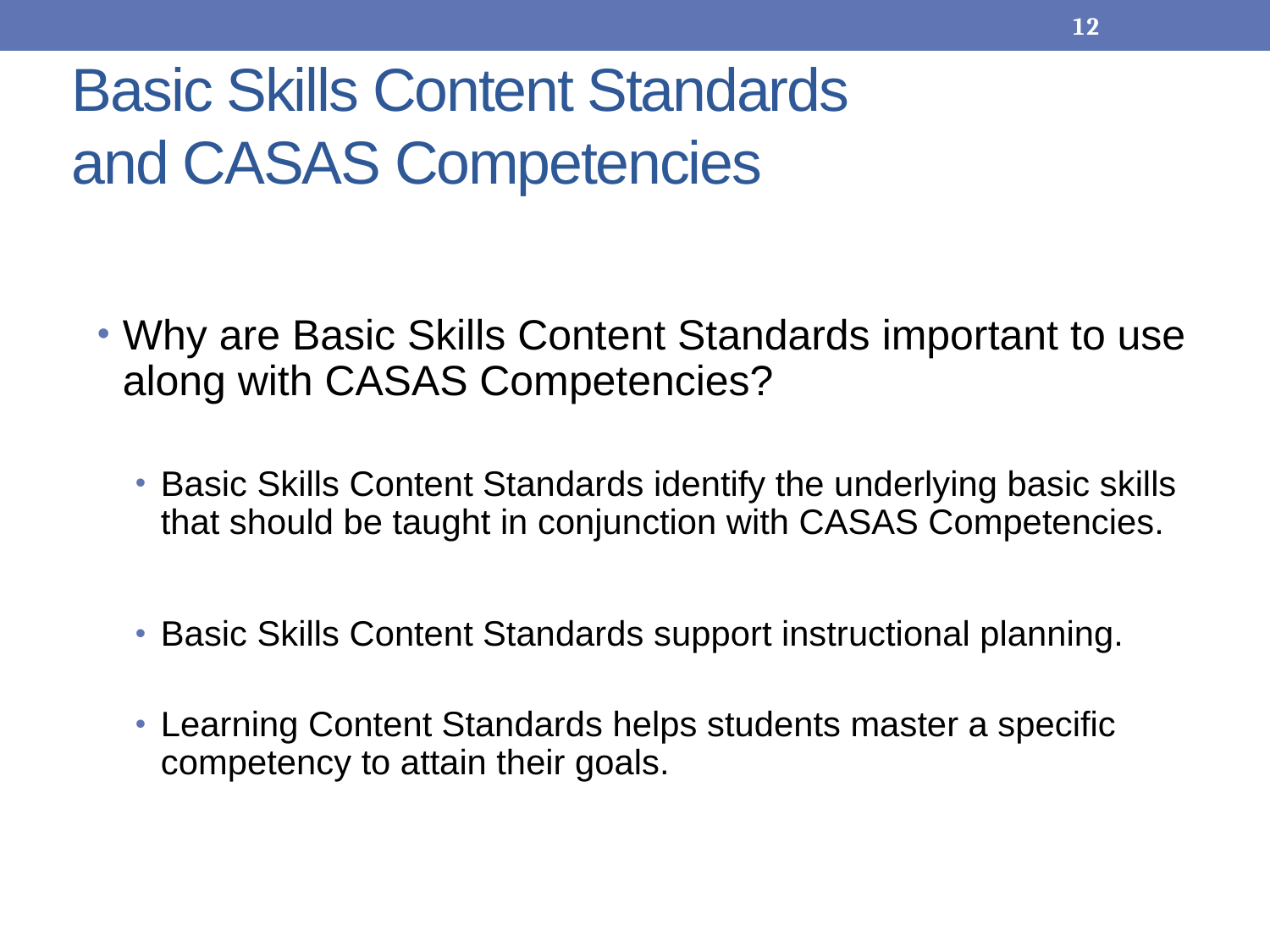

12
Basic Skills Content Standards
and CASAS Competencies
Why are Basic Skills Content Standards important to use along with CASAS Competencies?

Basic Skills Content Standards identify the underlying basic skills that should be taught in conjunction with CASAS Competencies.

Basic Skills Content Standards support instructional planning.

Learning Content Standards helps students master a specific competency to attain their goals.